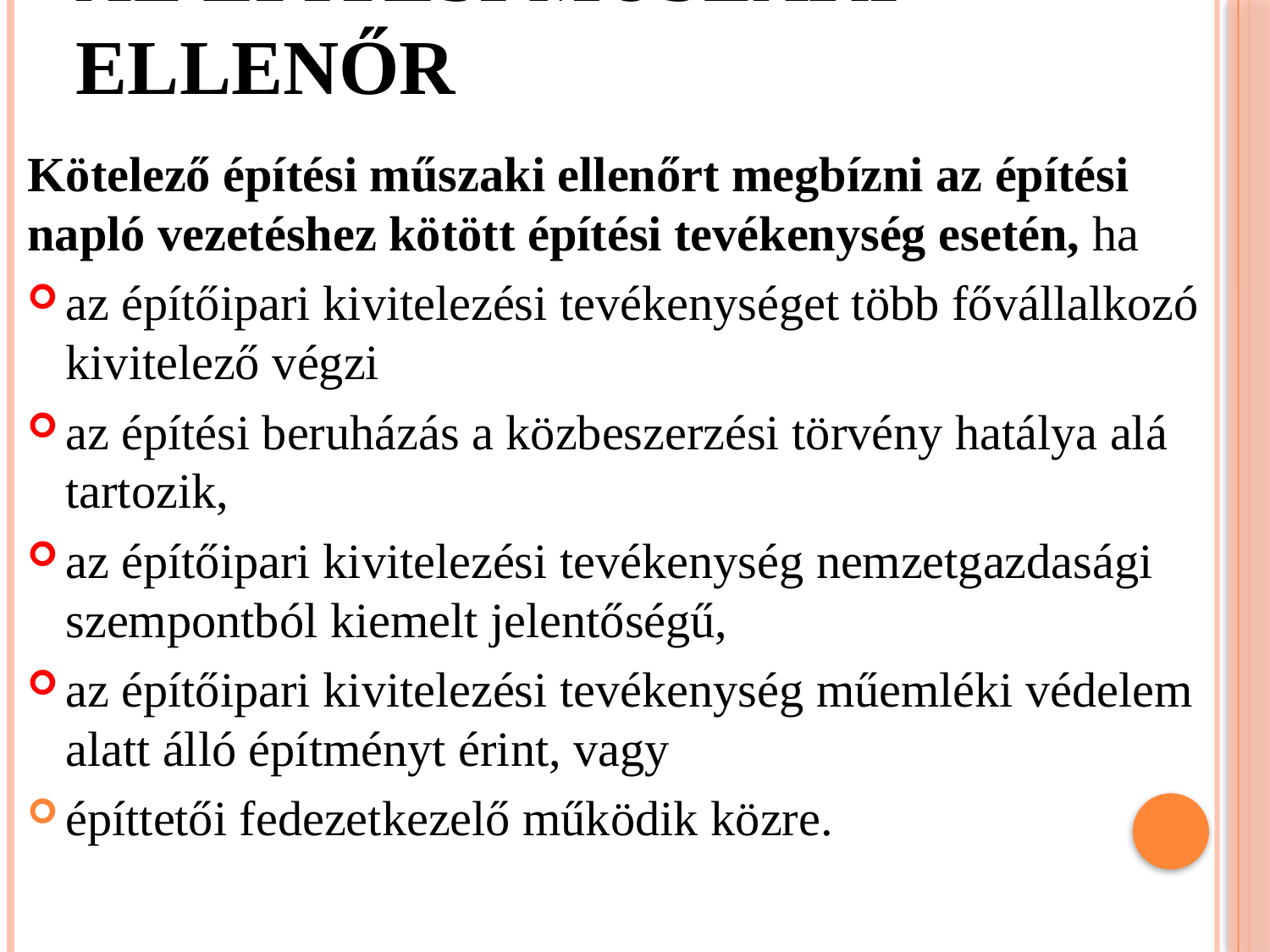

# Az építési műszaki ellenőr
Kötelező építési műszaki ellenőrt megbízni az építési napló vezetéshez kötött építési tevékenység esetén, ha
az építőipari kivitelezési tevékenységet több fővállalkozó kivitelező végzi
az építési beruházás a közbeszerzési törvény hatálya alá tartozik,
az építőipari kivitelezési tevékenység nemzetgazdasági szempontból kiemelt jelentőségű,
az építőipari kivitelezési tevékenység műemléki védelem alatt álló építményt érint, vagy
építtetői fedezetkezelő működik közre.